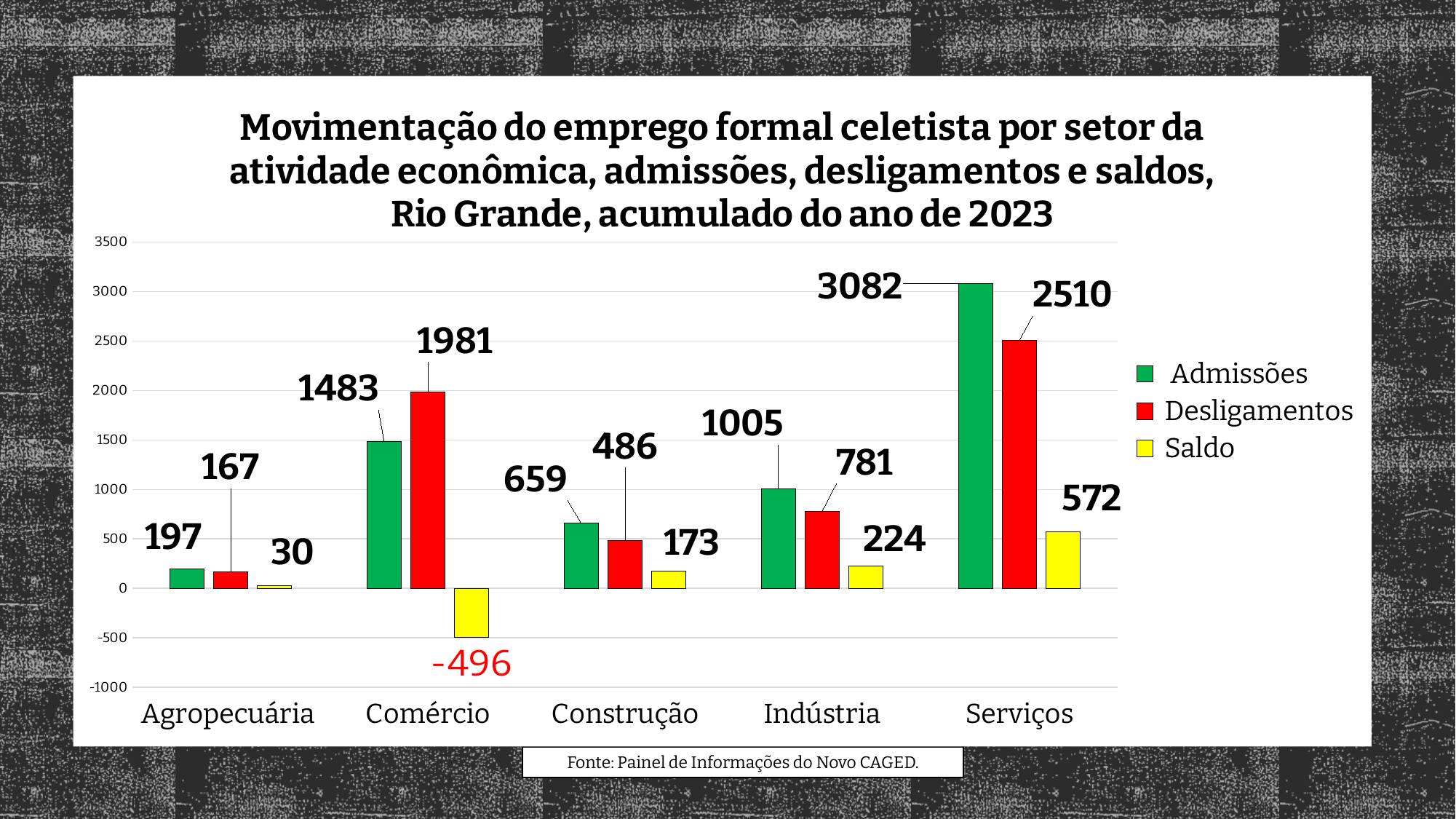

### Chart: Movimentação do emprego formal celetista por setor da atividade econômica, admissões, desligamentos e saldos, Rio Grande, acumulado do ano de 2023

| Category |   Admissões |  Desligamentos |  Saldo |
|---|---|---|---|
| Agropecuária  | 197.0 | 167.0 | 30.0 |
| Comércio | 1483.0 | 1981.0 | -496.0 |
| Construção | 659.0 | 486.0 | 173.0 |
| Indústria | 1005.0 | 781.0 | 224.0 |
| Serviços | 3082.0 | 2510.0 | 572.0 |
Fonte: Painel de Informações do Novo CAGED.